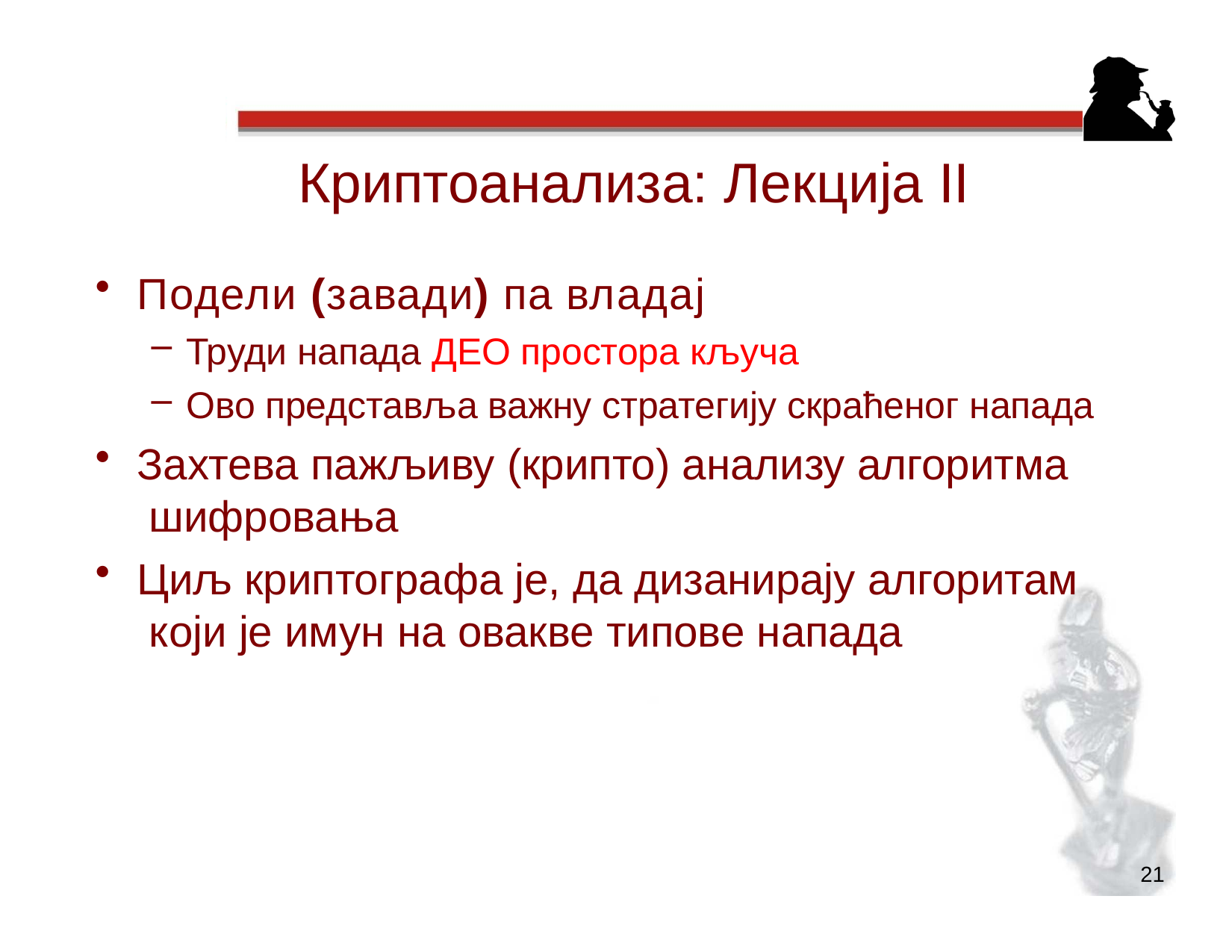

# Криптоанализа: Лекција II
Подели (завади) па владај
Труди напада ДЕО простора кључа
Ово представља важну стратегију скраћеног напада
Захтева пажљиву (крипто) анализу алгоритма  шифровања
Циљ криптографа је, да дизанирају алгоритам  који је имун на овакве типове напада

21